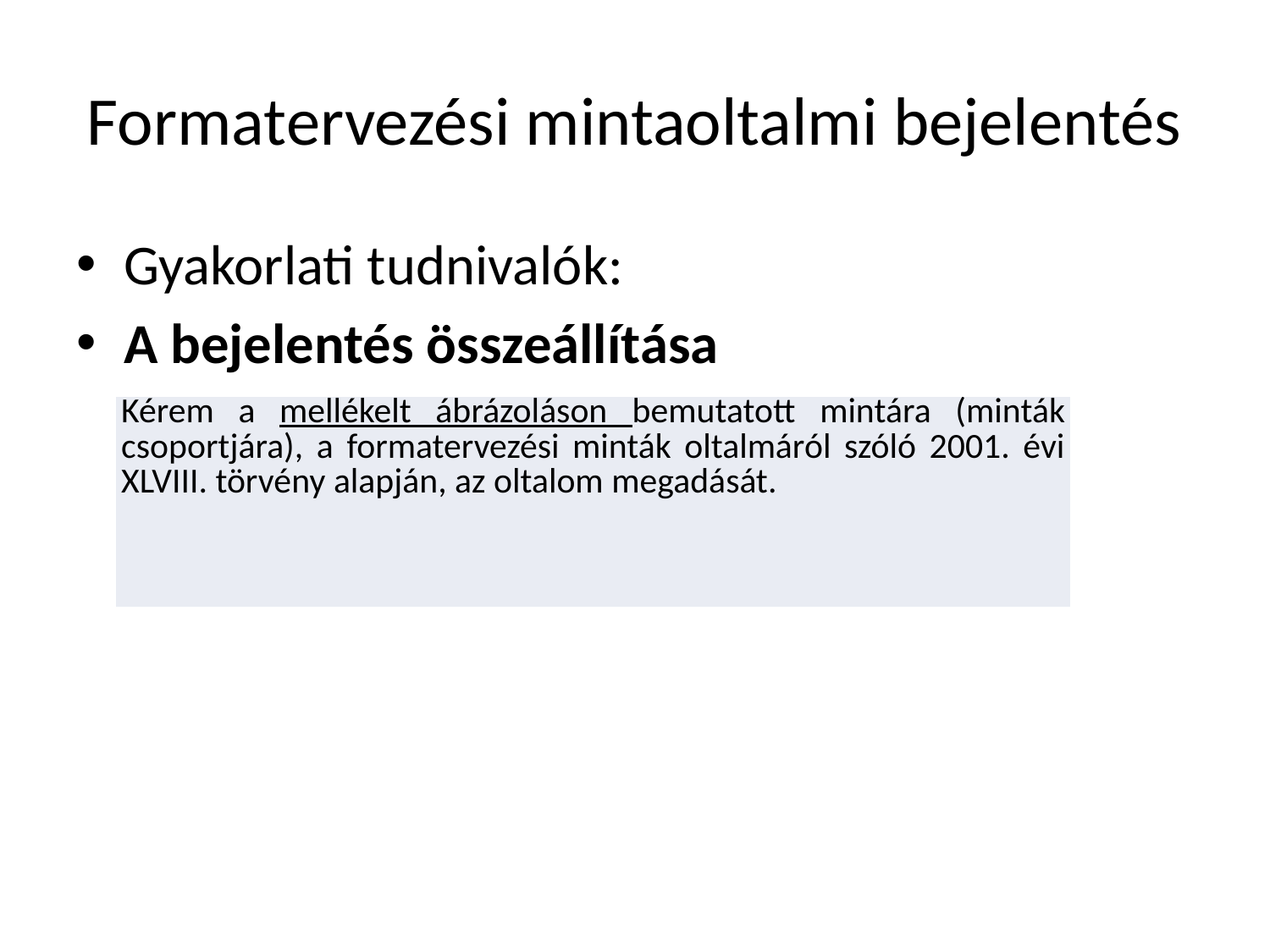

# Formatervezési mintaoltalmi bejelentés
Gyakorlati tudnivalók:
A bejelentés összeállítása

| Kérem a mellékelt ábrázoláson bemutatott mintára (minták csoportjára), a formatervezési minták oltalmáról szóló 2001. évi XLVIII. törvény alapján, az oltalom megadását. |
| --- |